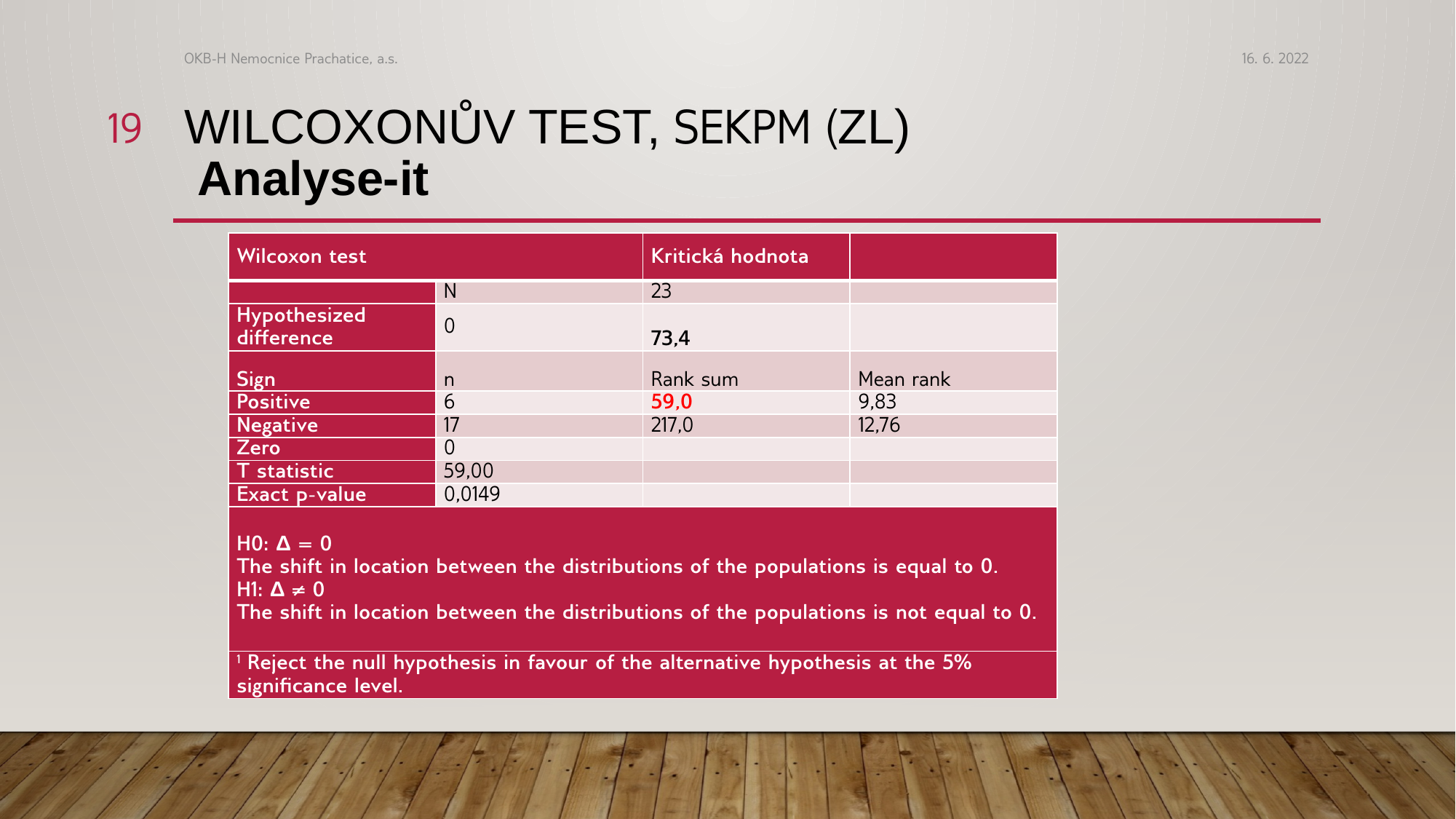

OKB-H Nemocnice Prachatice, a.s.
16. 6. 2022
19
# Wilcoxonův test, SEKPM (ZL) Analyse-it
| Wilcoxon test |  | Kritická hodnota |  |
| --- | --- | --- | --- |
|  | N | 23 |  |
| Hypothesized difference | 0 | 73,4 |  |
| Sign | n | Rank sum | Mean rank |
| Positive | 6 | 59,0 | 9,83 |
| Negative | 17 | 217,0 | 12,76 |
| Zero | 0 |  |  |
| T statistic | 59,00 |  |  |
| Exact p-value | 0,0149 |  |  |
| H0: Δ = 0 The shift in location between the distributions of the populations is equal to 0. H1: Δ ≠ 0 The shift in location between the distributions of the populations is not equal to 0. |  |  |  |
| 1 Reject the null hypothesis in favour of the alternative hypothesis at the 5% significance level. |  |  |  |